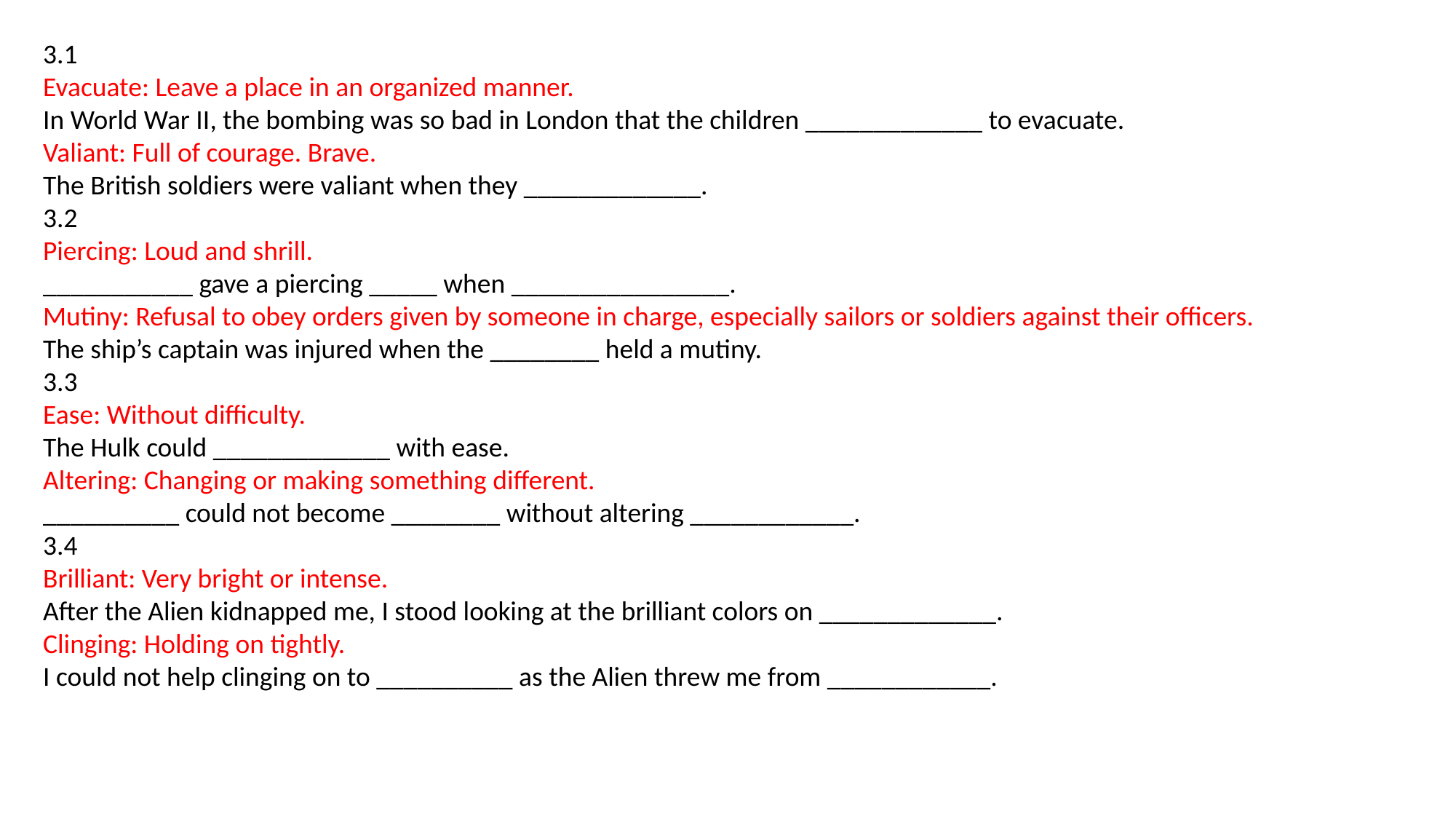

3.1
Evacuate: Leave a place in an organized manner.
In World War II, the bombing was so bad in London that the children _____________ to evacuate.
Valiant: Full of courage. Brave.
The British soldiers were valiant when they _____________.
3.2
Piercing: Loud and shrill.
___________ gave a piercing _____ when ________________.
Mutiny: Refusal to obey orders given by someone in charge, especially sailors or soldiers against their officers.
The ship’s captain was injured when the ________ held a mutiny.
3.3
Ease: Without difficulty.
The Hulk could _____________ with ease.
Altering: Changing or making something different.
__________ could not become ________ without altering ____________.
3.4
Brilliant: Very bright or intense.
After the Alien kidnapped me, I stood looking at the brilliant colors on _____________.
Clinging: Holding on tightly.
I could not help clinging on to __________ as the Alien threw me from ____________.